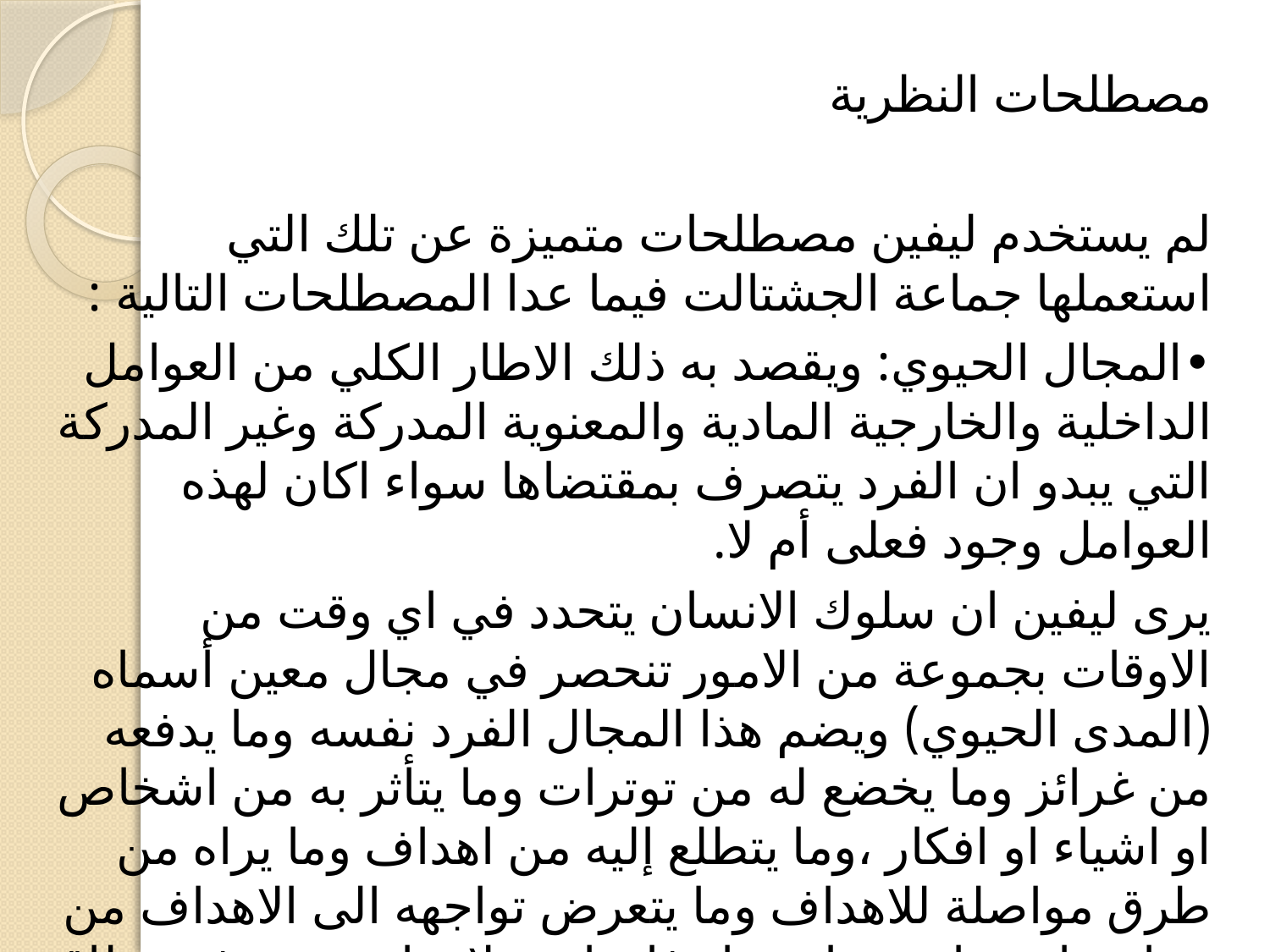

مصطلحات النظرية

لم يستخدم ليفين مصطلحات متميزة عن تلك التي استعملها جماعة الجشتالت فيما عدا المصطلحات التالية :
•	المجال الحيوي: ويقصد به ذلك الاطار الكلي من العوامل الداخلية والخارجية المادية والمعنوية المدركة وغير المدركة التي يبدو ان الفرد يتصرف بمقتضاها سواء اكان لهذه العوامل وجود فعلى أم لا.
يرى ليفين ان سلوك الانسان يتحدد في اي وقت من الاوقات بجموعة من الامور تنحصر في مجال معين أسماه (المدى الحيوي) ويضم هذا المجال الفرد نفسه وما يدفعه من غرائز وما يخضع له من توترات وما يتأثر به من اشخاص او اشياء او افكار ،وما يتطلع إليه من اهداف وما يراه من طرق مواصلة للاهداف وما يتعرض تواجهه الى الاهداف من حواجز او عقاب ،وباختصار فإن اهم ثلاثه امور تقع في نطاق المجال الحيوي للفرد مايلي: